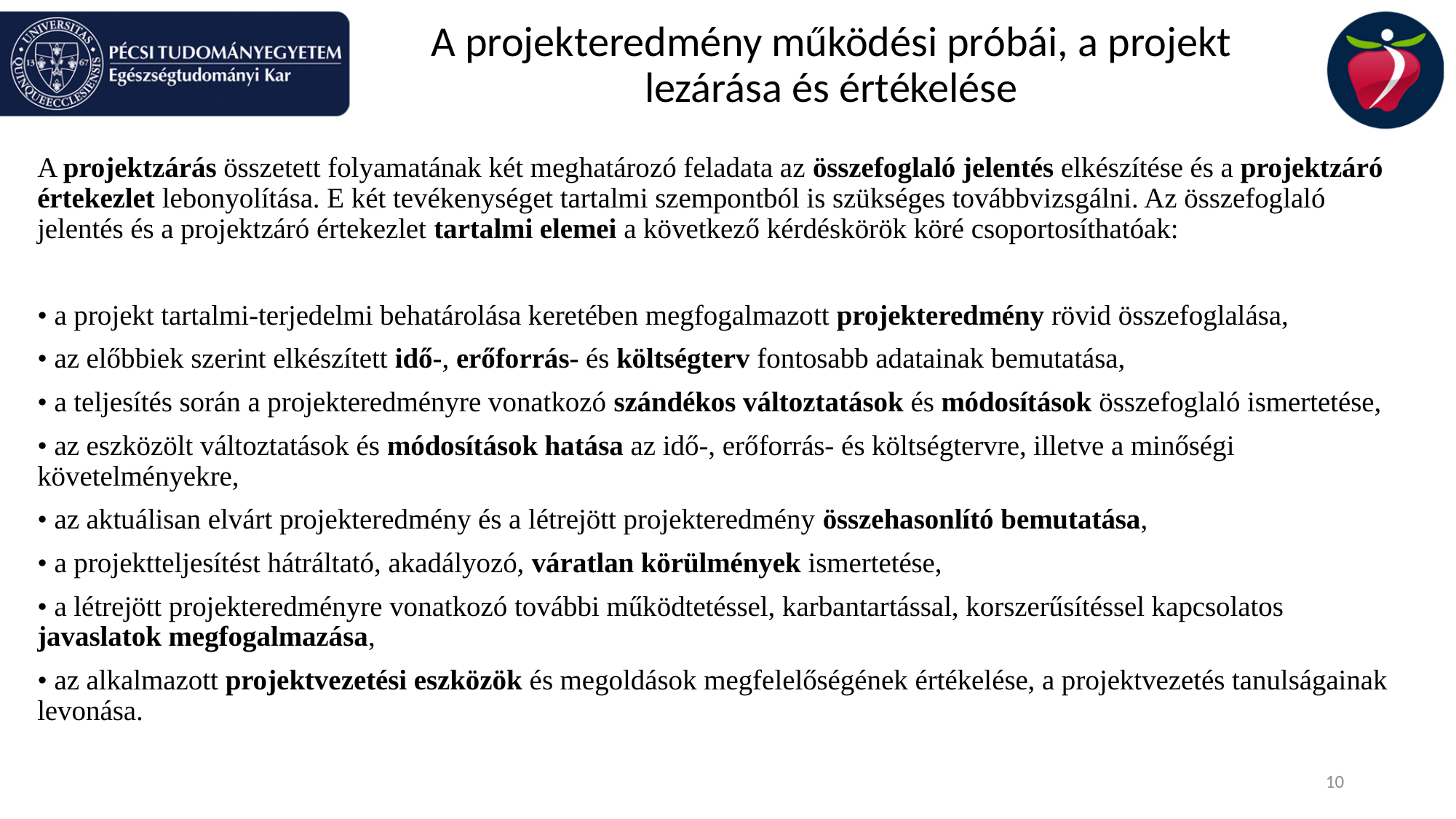

# A projekteredmény működési próbái, a projekt lezárása és értékelése
A projektzárás összetett folyamatának két meghatározó feladata az összefoglaló jelentés elkészítése és a projektzáró értekezlet lebonyolítása. E két tevékenységet tartalmi szempontból is szükséges továbbvizsgálni. Az összefoglaló jelentés és a projektzáró értekezlet tartalmi elemei a következő kérdéskörök köré csoportosíthatóak:

• a projekt tartalmi-terjedelmi behatárolása keretében megfogalmazott projekteredmény rövid összefoglalása,
• az előbbiek szerint elkészített idő-, erőforrás- és költségterv fontosabb adatainak bemutatása,
• a teljesítés során a projekteredményre vonatkozó szándékos változtatások és módosítások összefoglaló ismertetése,
• az eszközölt változtatások és módosítások hatása az idő-, erőforrás- és költségtervre, illetve a minőségi követelményekre,
• az aktuálisan elvárt projekteredmény és a létrejött projekteredmény összehasonlító bemutatása,
• a projektteljesítést hátráltató, akadályozó, váratlan körülmények ismertetése,
• a létrejött projekteredményre vonatkozó további működtetéssel, karbantartással, korszerűsítéssel kapcsolatos javaslatok megfogalmazása,
• az alkalmazott projektvezetési eszközök és megoldások megfelelőségének értékelése, a projektvezetés tanulságainak levonása.

10